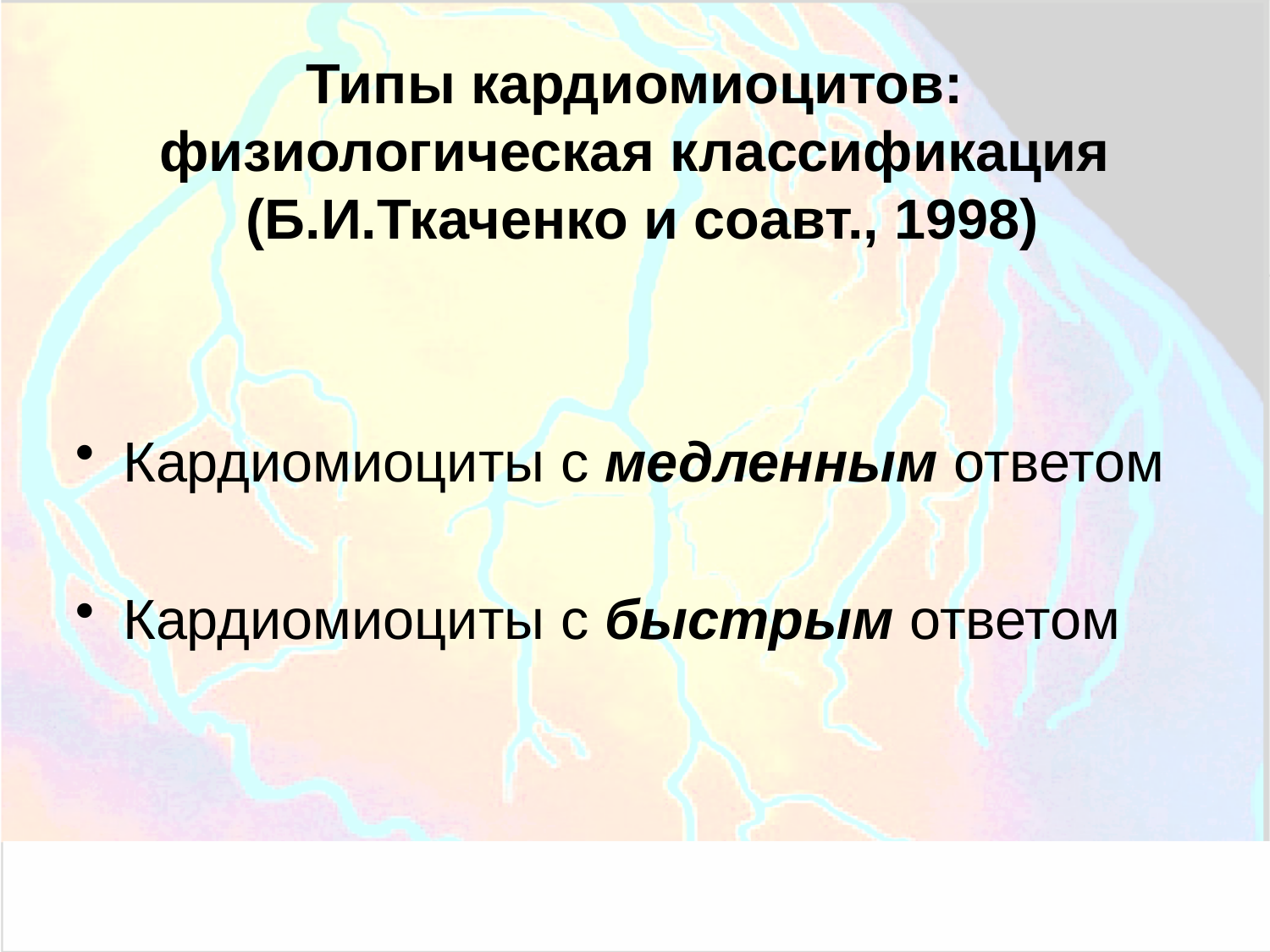

# Типы кардиомиоцитов: физиологическая классификация (Б.И.Ткаченко и соавт., 1998)
Кардиомиоциты с медленным ответом

Кардиомиоциты с быстрым ответом